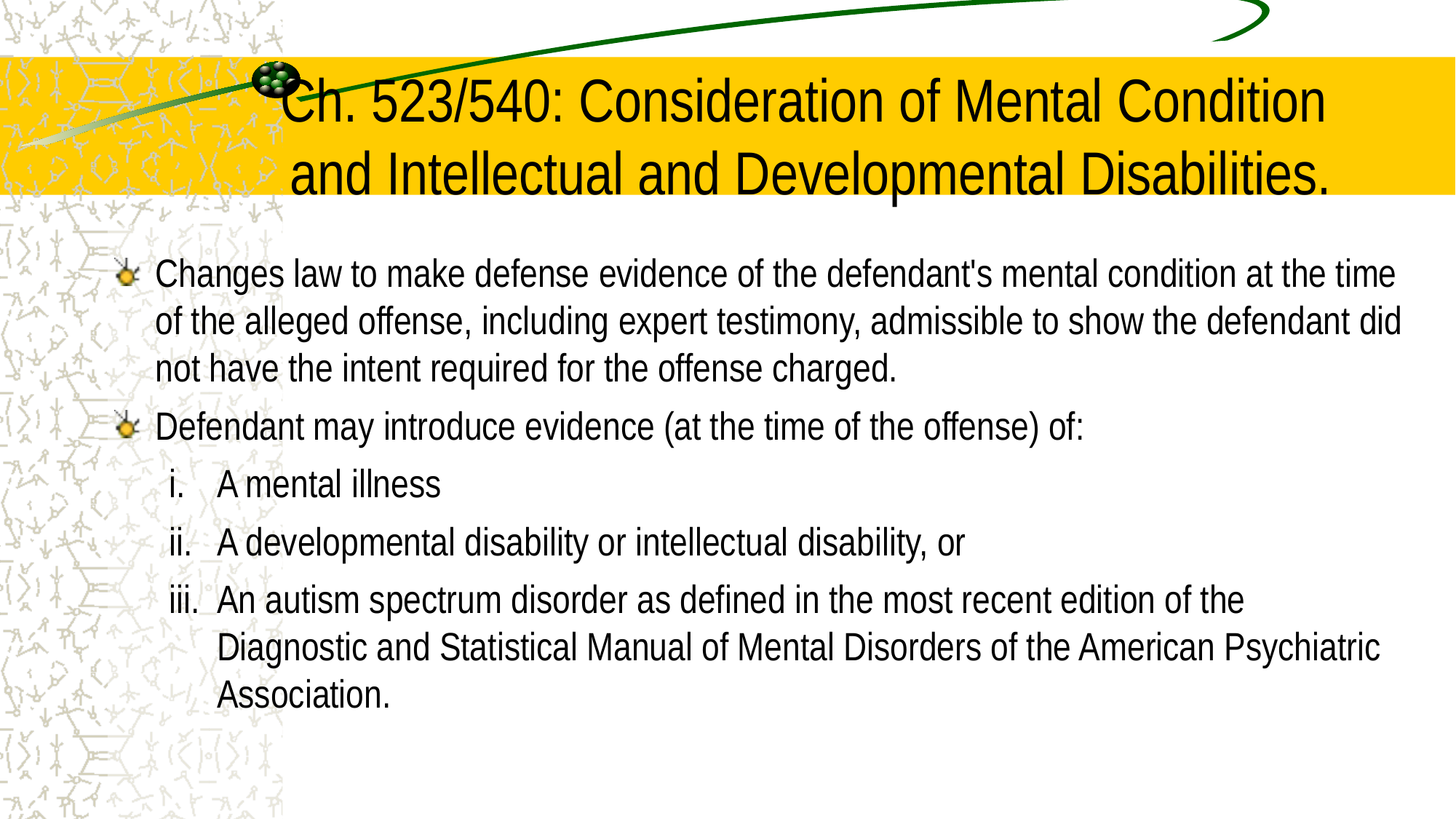

# Ch. 523/540: Consideration of Mental Condition and Intellectual and Developmental Disabilities.
Changes law to make defense evidence of the defendant's mental condition at the time of the alleged offense, including expert testimony, admissible to show the defendant did not have the intent required for the offense charged.
Defendant may introduce evidence (at the time of the offense) of:
A mental illness
A developmental disability or intellectual disability, or
An autism spectrum disorder as defined in the most recent edition of the Diagnostic and Statistical Manual of Mental Disorders of the American Psychiatric Association.